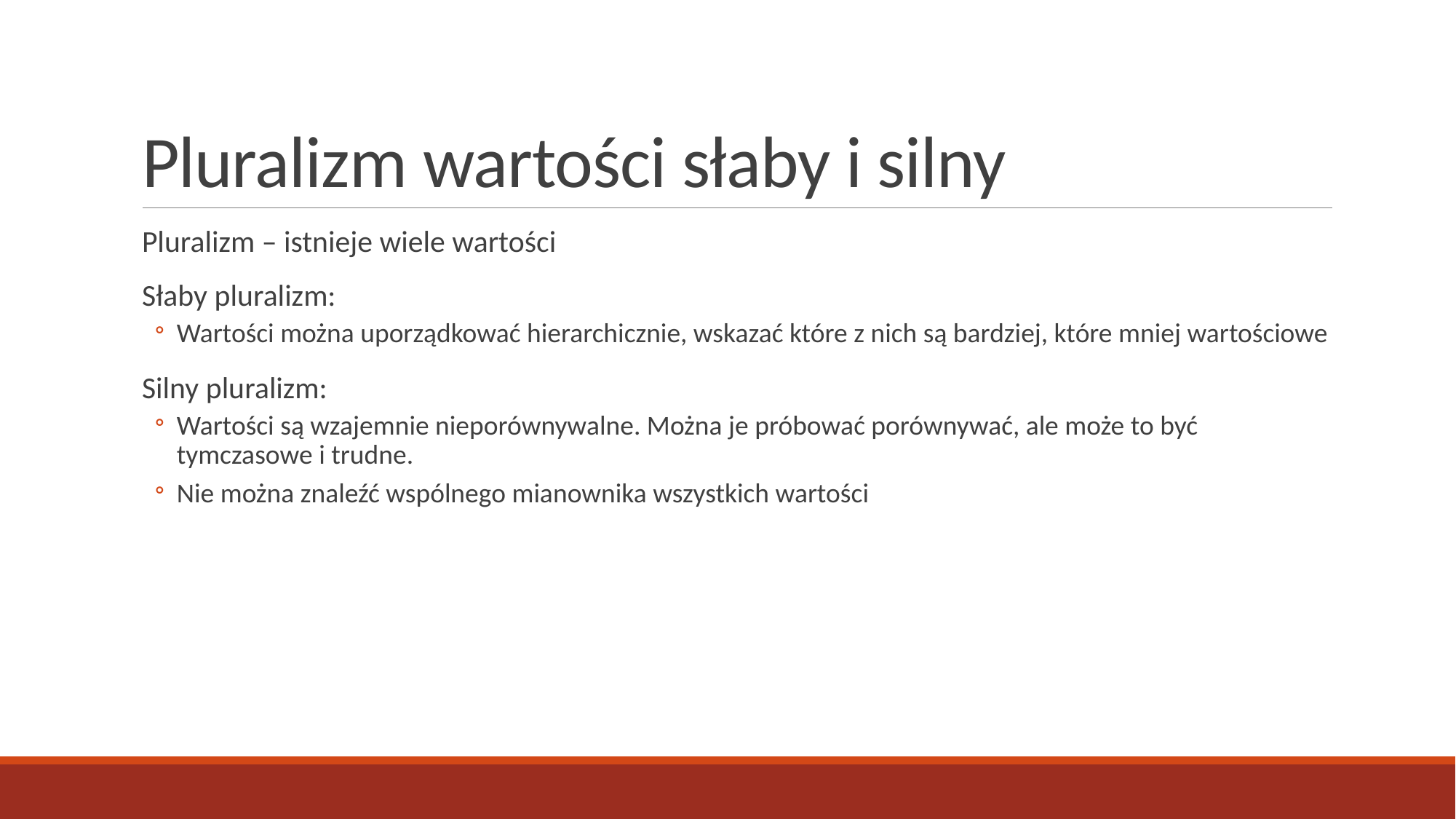

# Pluralizm wartości słaby i silny
Pluralizm – istnieje wiele wartości
Słaby pluralizm:
Wartości można uporządkować hierarchicznie, wskazać które z nich są bardziej, które mniej wartościowe
Silny pluralizm:
Wartości są wzajemnie nieporównywalne. Można je próbować porównywać, ale może to być tymczasowe i trudne.
Nie można znaleźć wspólnego mianownika wszystkich wartości